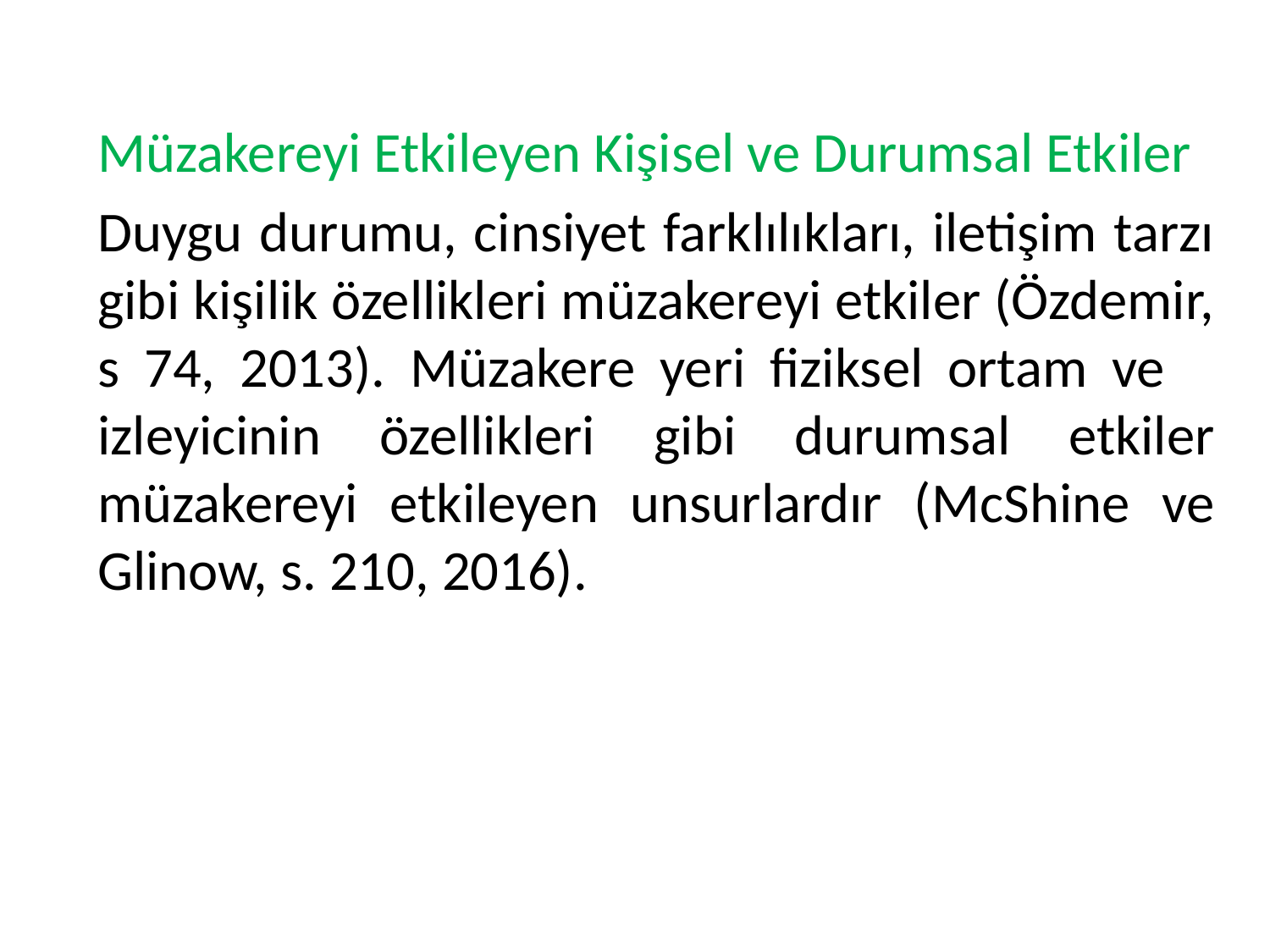

Müzakereyi Etkileyen Kişisel ve Durumsal Etkiler
Duygu durumu, cinsiyet farklılıkları, iletişim tarzı gibi kişilik özellikleri müzakereyi etkiler (Özdemir, s 74, 2013). Müzakere yeri fiziksel ortam ve   izleyicinin özellikleri gibi durumsal etkiler müzakereyi etkileyen unsurlardır (McShine ve Glinow, s. 210, 2016).